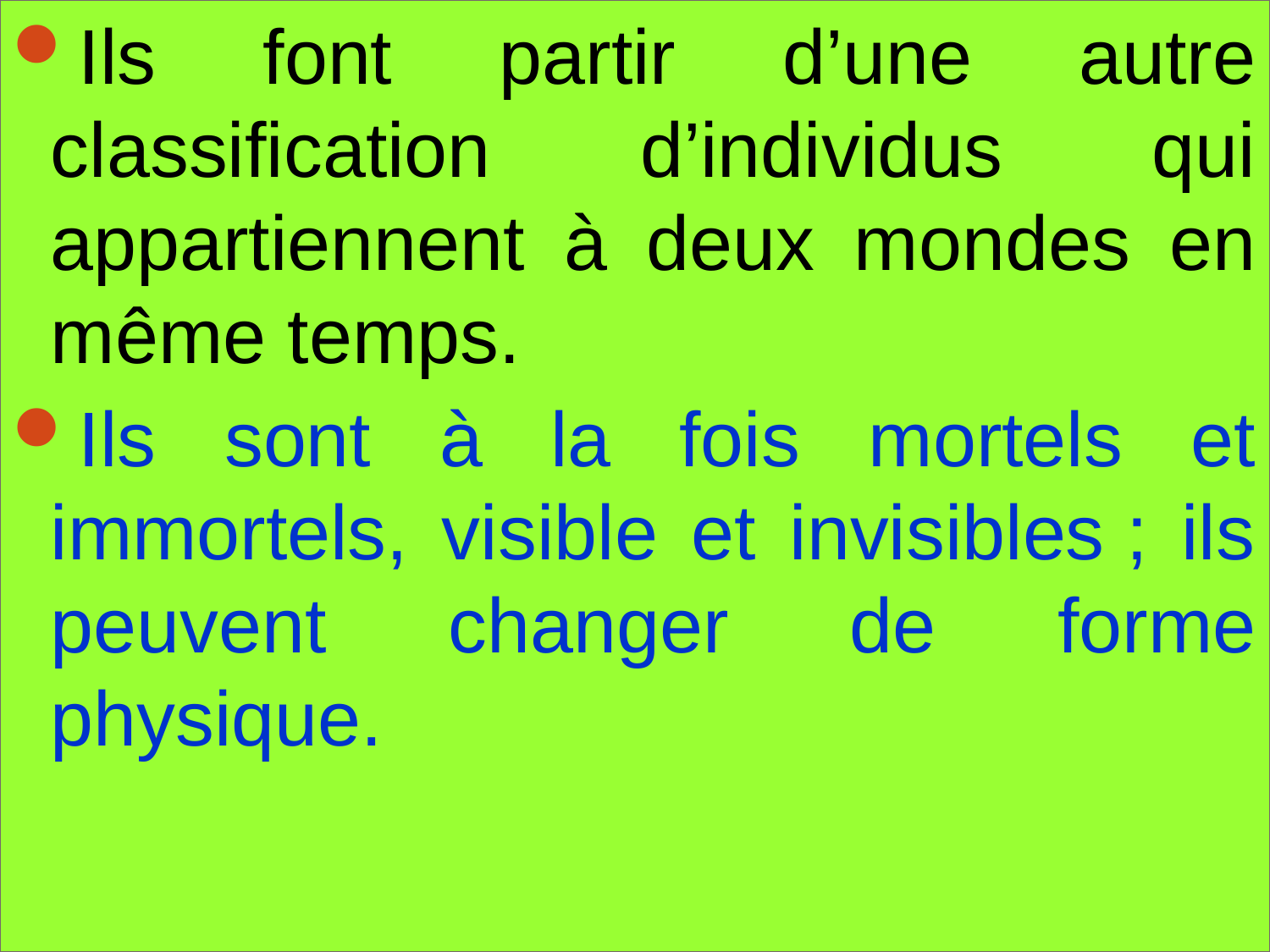

Ils font partir d’une autre classification d’individus qui appartiennent à deux mondes en même temps.
Ils sont à la fois mortels et immortels, visible et invisibles ; ils peuvent changer de forme physique.